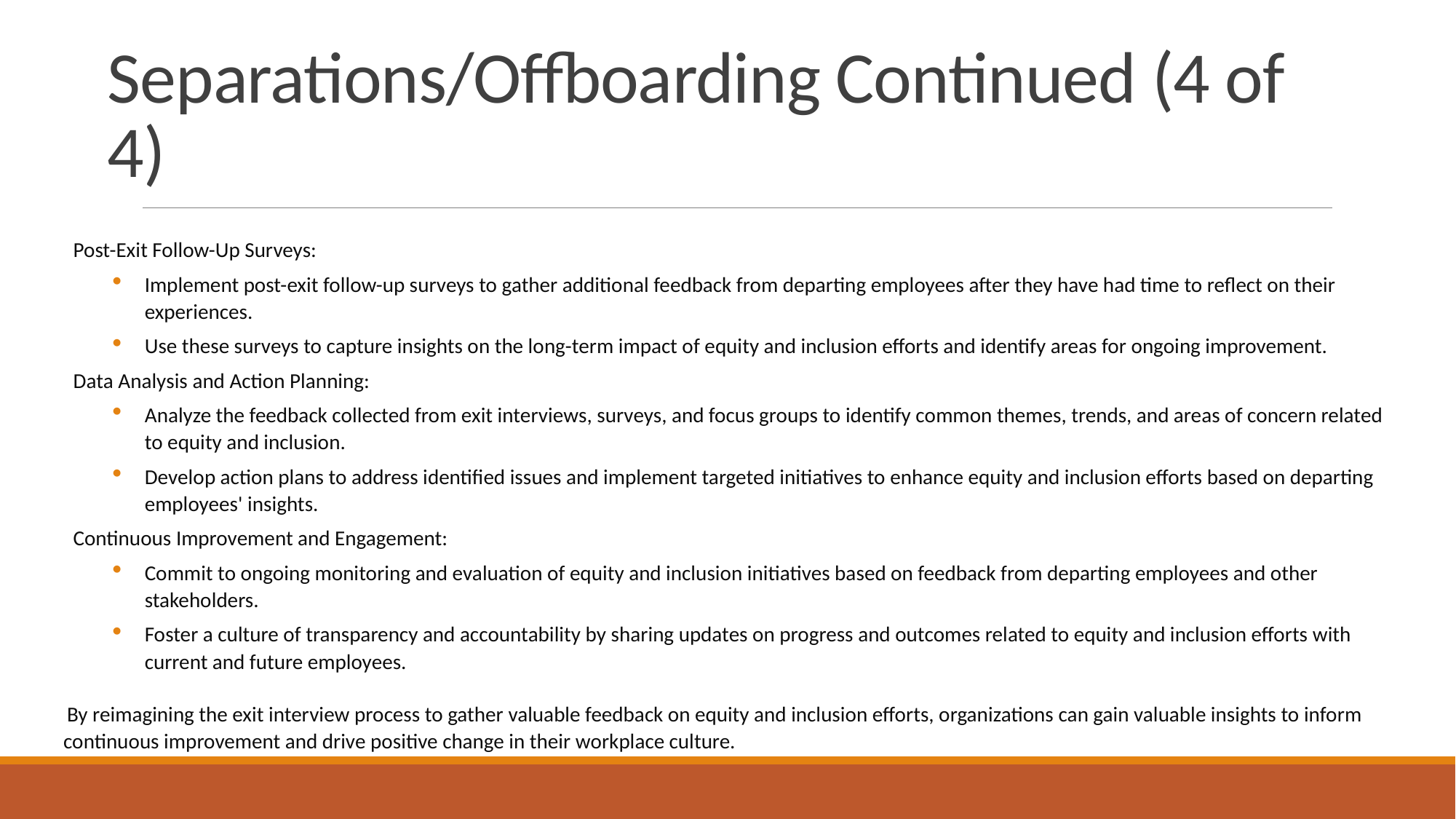

# Separations/Offboarding Continued (4 of 4)
Post-Exit Follow-Up Surveys:
Implement post-exit follow-up surveys to gather additional feedback from departing employees after they have had time to reflect on their experiences.
Use these surveys to capture insights on the long-term impact of equity and inclusion efforts and identify areas for ongoing improvement.
Data Analysis and Action Planning:
Analyze the feedback collected from exit interviews, surveys, and focus groups to identify common themes, trends, and areas of concern related to equity and inclusion.
Develop action plans to address identified issues and implement targeted initiatives to enhance equity and inclusion efforts based on departing employees' insights.
Continuous Improvement and Engagement:
Commit to ongoing monitoring and evaluation of equity and inclusion initiatives based on feedback from departing employees and other stakeholders.
Foster a culture of transparency and accountability by sharing updates on progress and outcomes related to equity and inclusion efforts with current and future employees.
By reimagining the exit interview process to gather valuable feedback on equity and inclusion efforts, organizations can gain valuable insights to inform continuous improvement and drive positive change in their workplace culture.